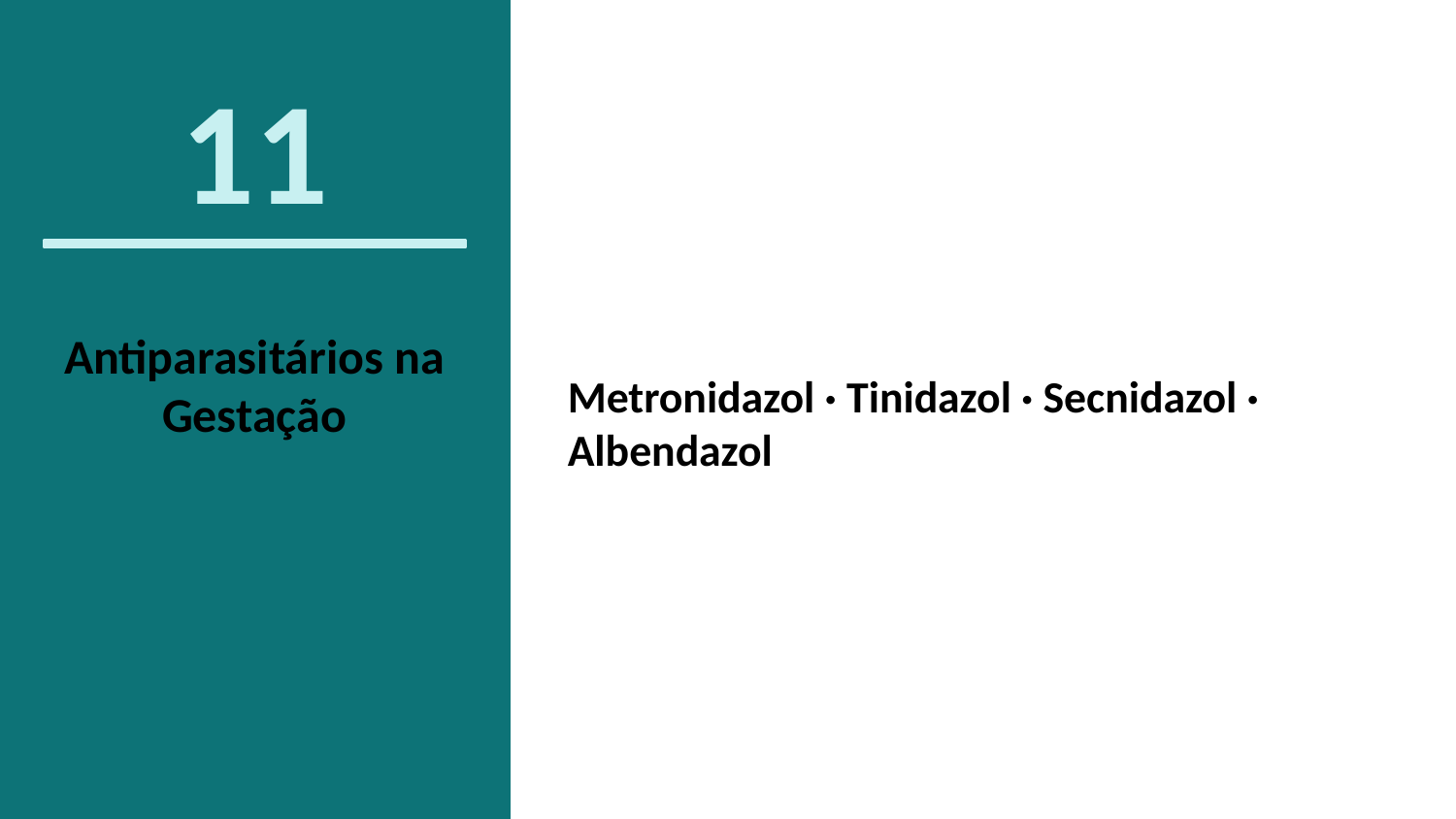

11

Antiparasitários na Gestação
Metronidazol · Tinidazol · Secnidazol · Albendazol